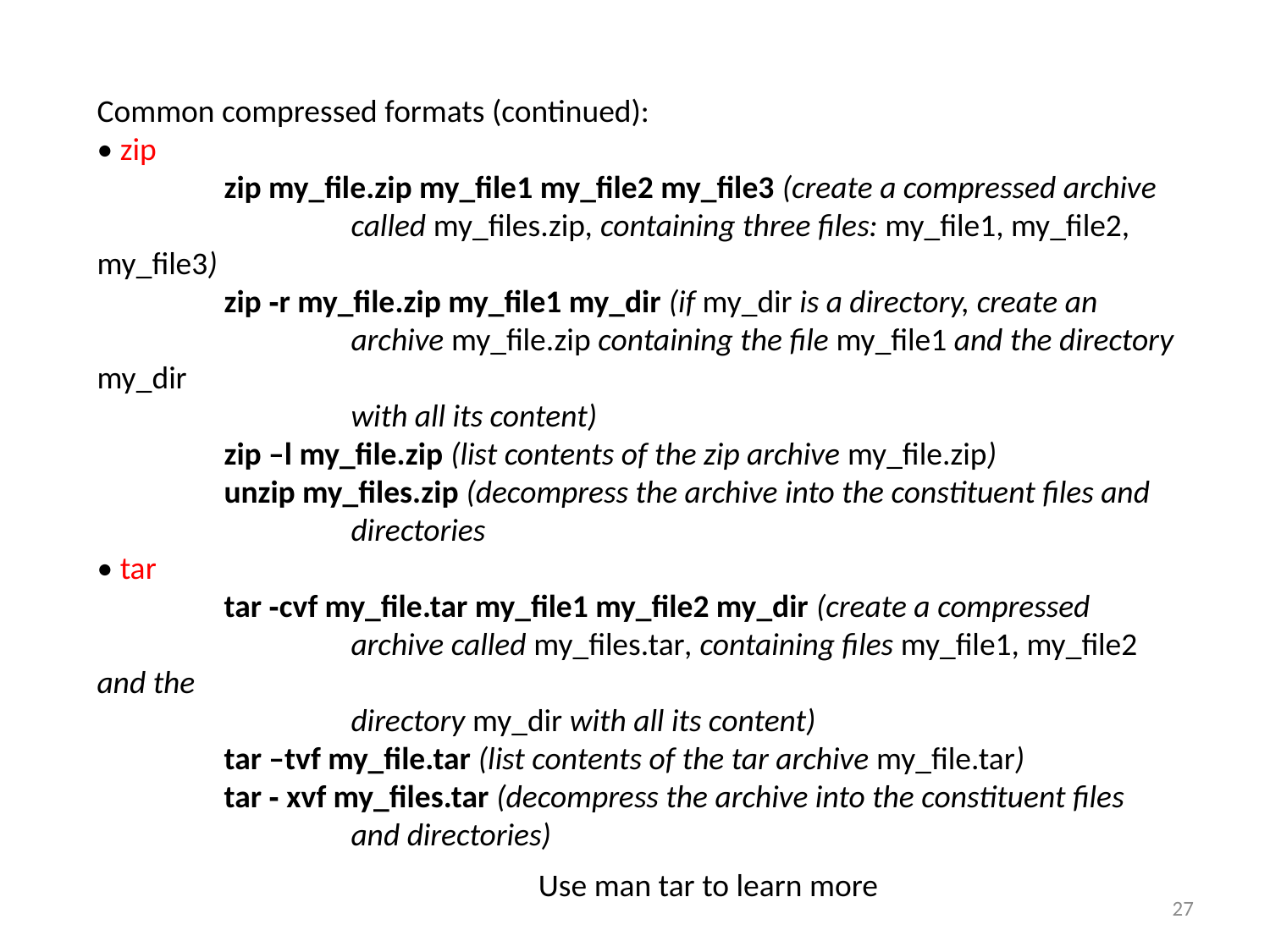

Common compressed formats (continued):
• zip
	zip my_file.zip my_file1 my_file2 my_file3 (create a compressed archive
		called my_files.zip, containing three files: my_file1, my_file2, my_file3)
	zip ‐r my_file.zip my_file1 my_dir (if my_dir is a directory, create an
		archive my_file.zip containing the file my_file1 and the directory my_dir
		with all its content)
	zip –l my_file.zip (list contents of the zip archive my_file.zip)
	unzip my_files.zip (decompress the archive into the constituent files and
		directories
• tar
	tar ‐cvf my_file.tar my_file1 my_file2 my_dir (create a compressed
		archive called my_files.tar, containing files my_file1, my_file2 and the
		directory my_dir with all its content)
	tar –tvf my_file.tar (list contents of the tar archive my_file.tar)
	tar ‐ xvf my_files.tar (decompress the archive into the constituent files
		and directories)
Use man tar to learn more
27